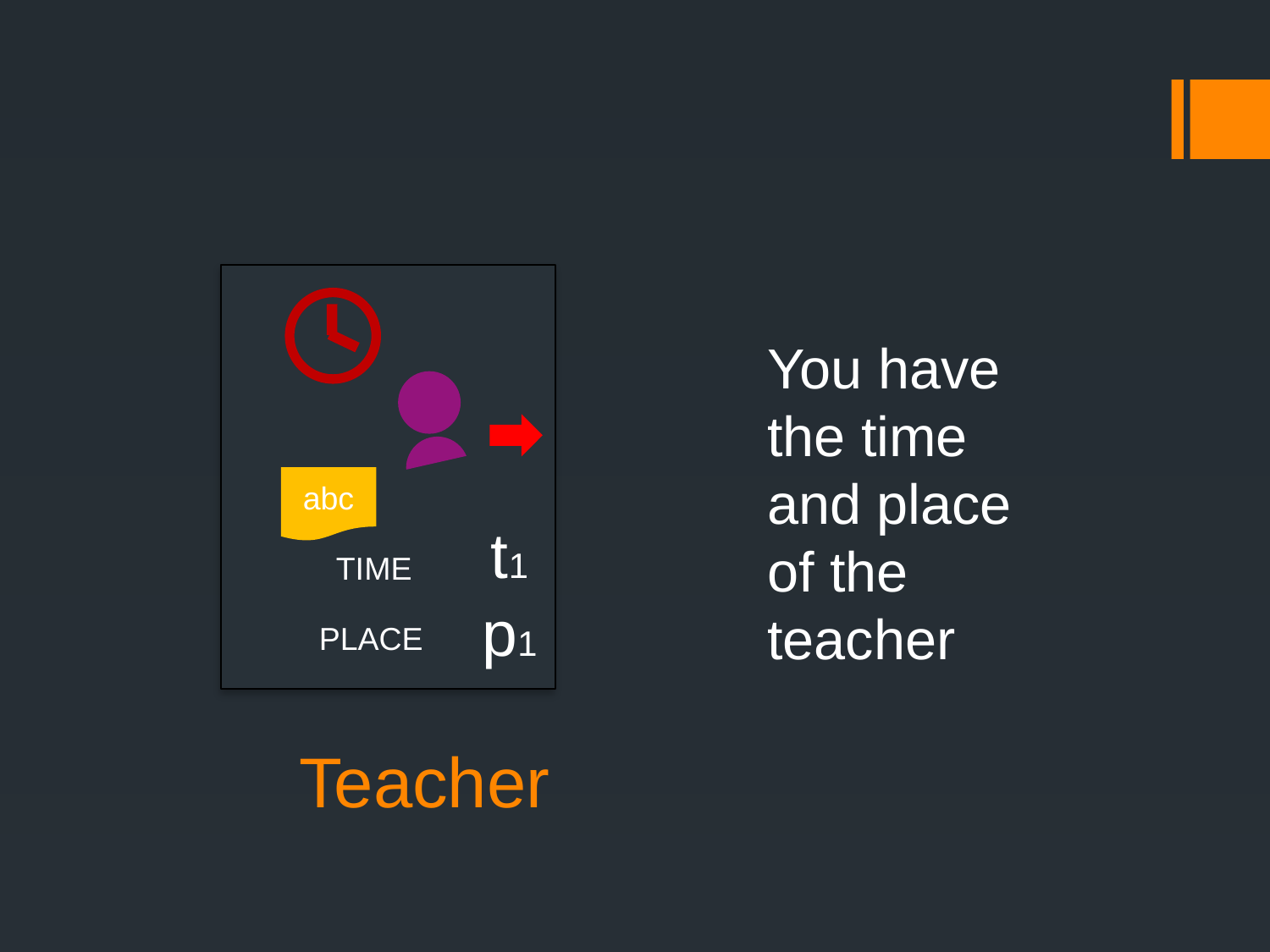

You have the time and place of the teacher

abc
t1
TIME
p1
PLACE
Teacher